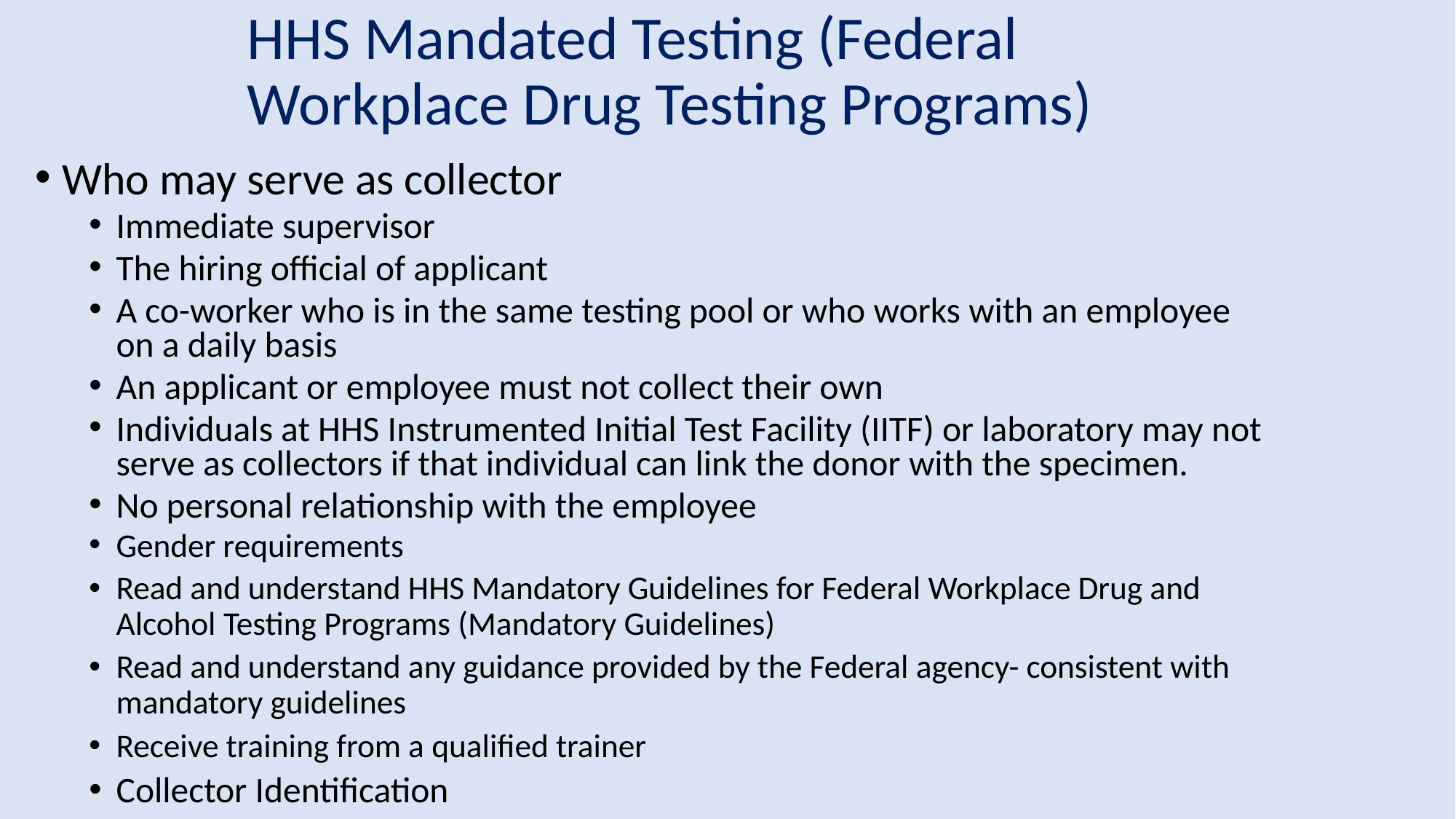

# HHS Mandated Testing (Federal Workplace Drug Testing Programs)
Who may serve as collector
Immediate supervisor
The hiring official of applicant
A co-worker who is in the same testing pool or who works with an employee on a daily basis
An applicant or employee must not collect their own
Individuals at HHS Instrumented Initial Test Facility (IITF) or laboratory may not serve as collectors if that individual can link the donor with the specimen.
No personal relationship with the employee
Gender requirements
Read and understand HHS Mandatory Guidelines for Federal Workplace Drug and Alcohol Testing Programs (Mandatory Guidelines)
Read and understand any guidance provided by the Federal agency- consistent with mandatory guidelines
Receive training from a qualified trainer
Collector Identification